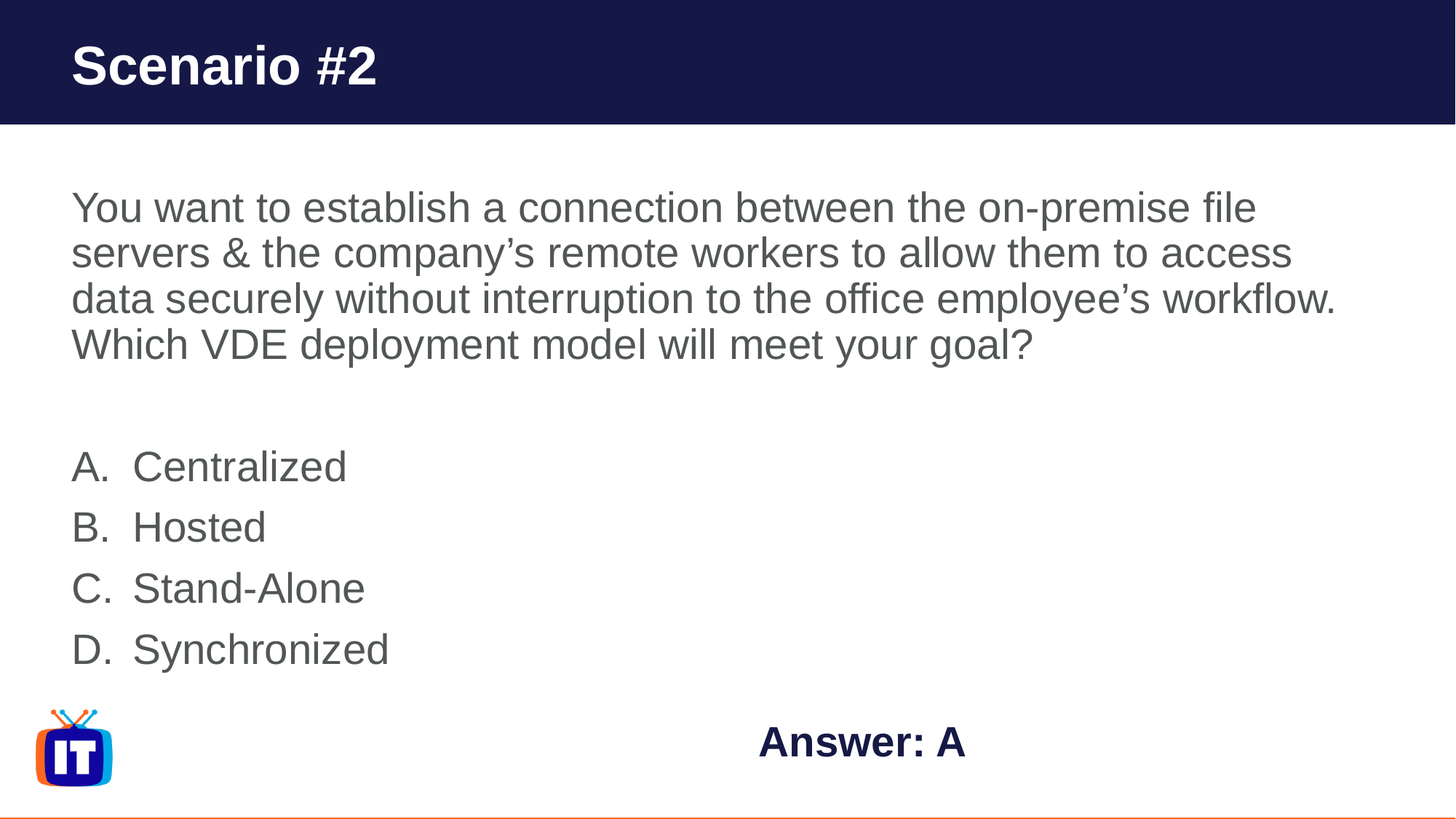

# Scenario #2
You want to establish a connection between the on-premise file servers & the company’s remote workers to allow them to access data securely without interruption to the office employee’s workflow. Which VDE deployment model will meet your goal?

Centralized
Hosted
Stand-Alone
Synchronized

Answer: A